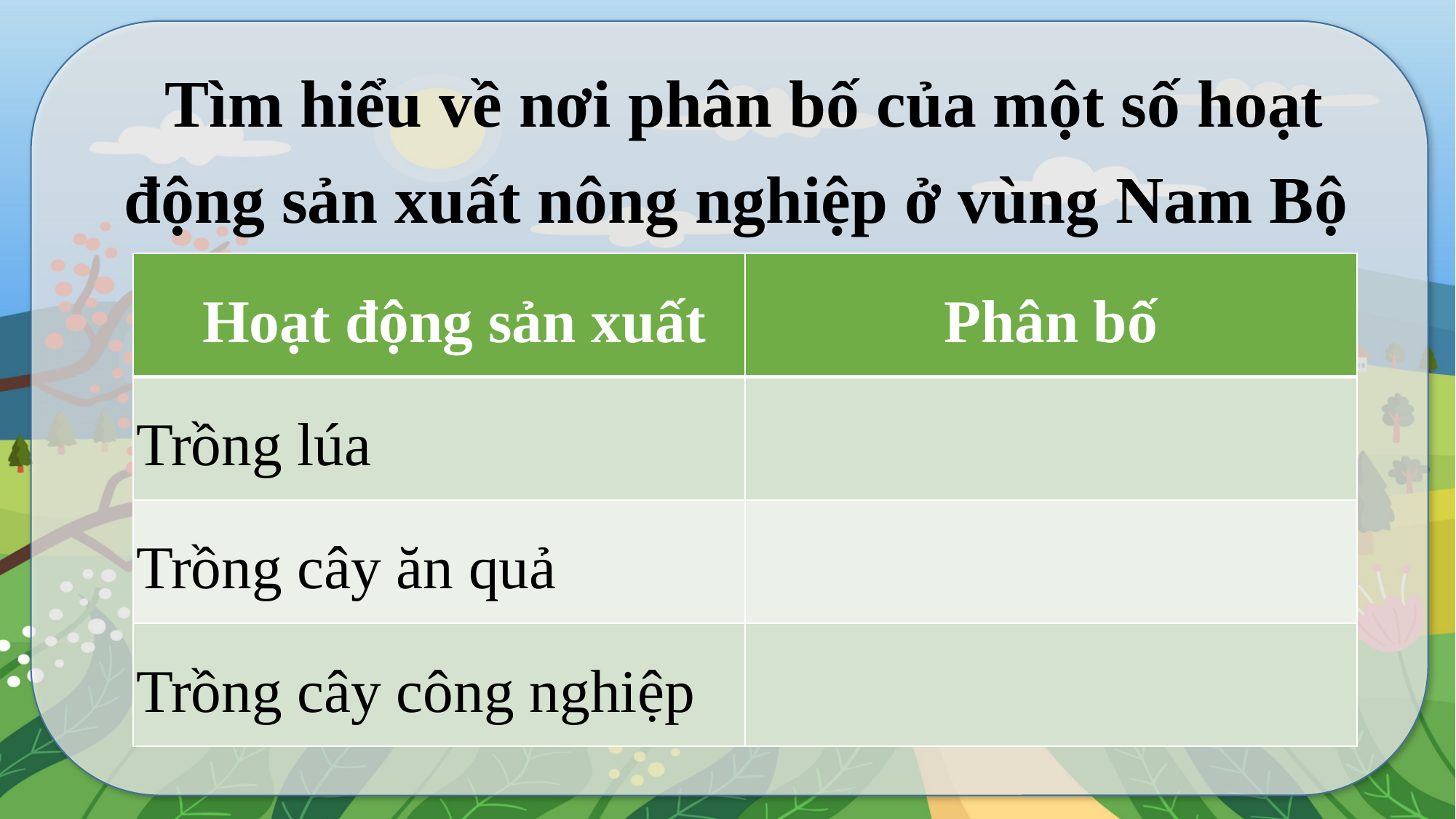

Tìm hiểu về nơi phân bố của một số hoạt động sản xuất nông nghiệp ở vùng Nam Bộ
| Hoạt động sản xuất | Phân bố |
| --- | --- |
| Trồng lúa |  |
| Trồng cây ăn quả |  |
| Trồng cây công nghiệp |  |